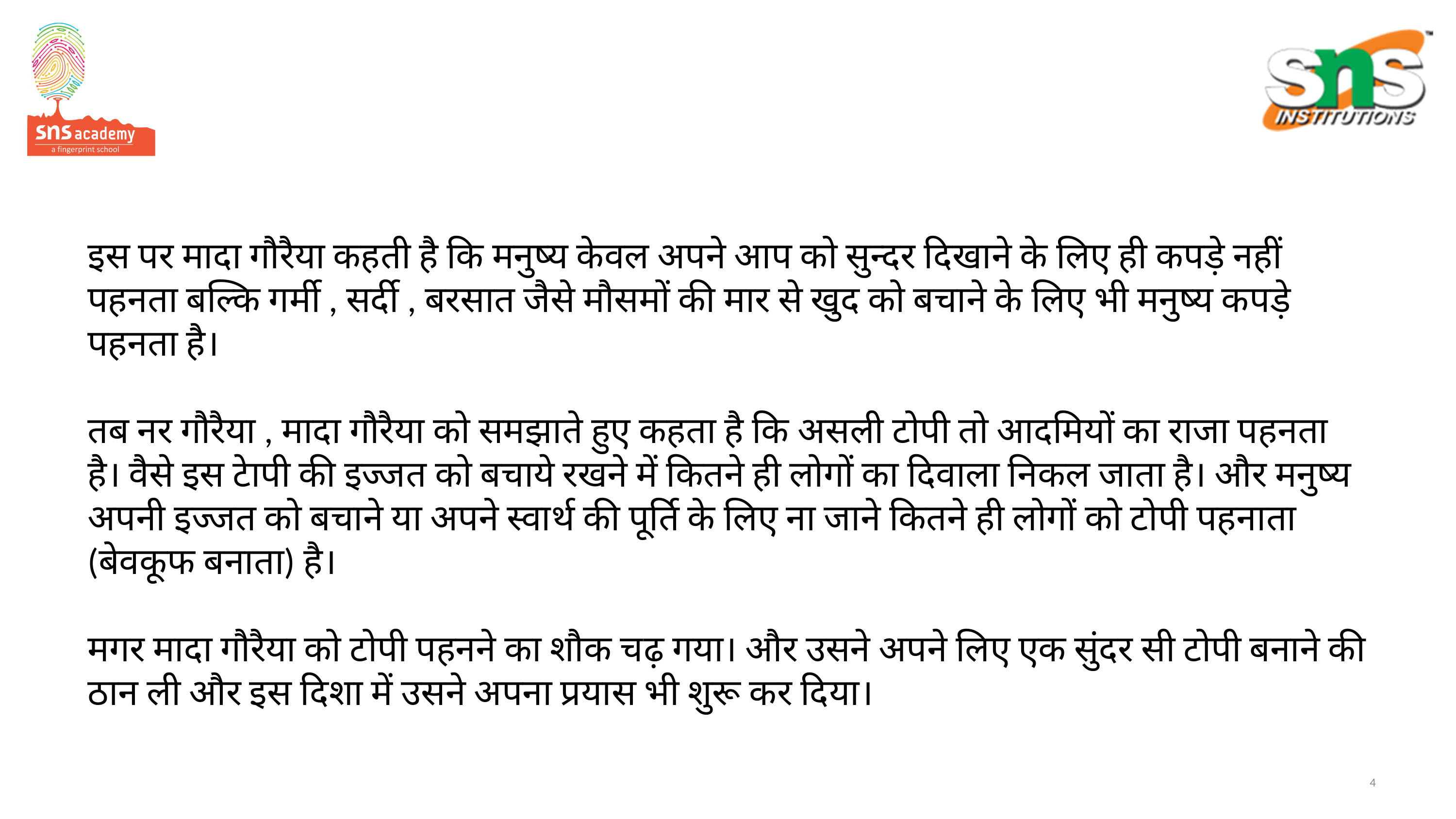

# इस पर मादा गौरैया कहती है कि मनुष्य केवल अपने आप को सुन्दर दिखाने के लिए ही कपड़े नहीं पहनता बल्कि गर्मी , सर्दी , बरसात जैसे मौसमों की मार से खुद को बचाने के लिए भी मनुष्य कपड़े पहनता है। तब नर गौरैया , मादा गौरैया को समझाते हुए कहता है कि असली टोपी तो आदमियों का राजा पहनता है। वैसे इस टेापी की इज्जत को बचाये रखने में कितने ही लोगों का दिवाला निकल जाता है। और मनुष्य अपनी इज्जत को बचाने या अपने स्वार्थ की पूर्ति के लिए ना जाने कितने ही लोगों को टोपी पहनाता (बेवकूफ बनाता) है। मगर मादा गौरैया को टोपी पहनने का शौक चढ़ गया। और उसने अपने लिए एक सुंदर सी टोपी बनाने की ठान ली और इस दिशा में उसने अपना प्रयास भी शुरू कर दिया।
4